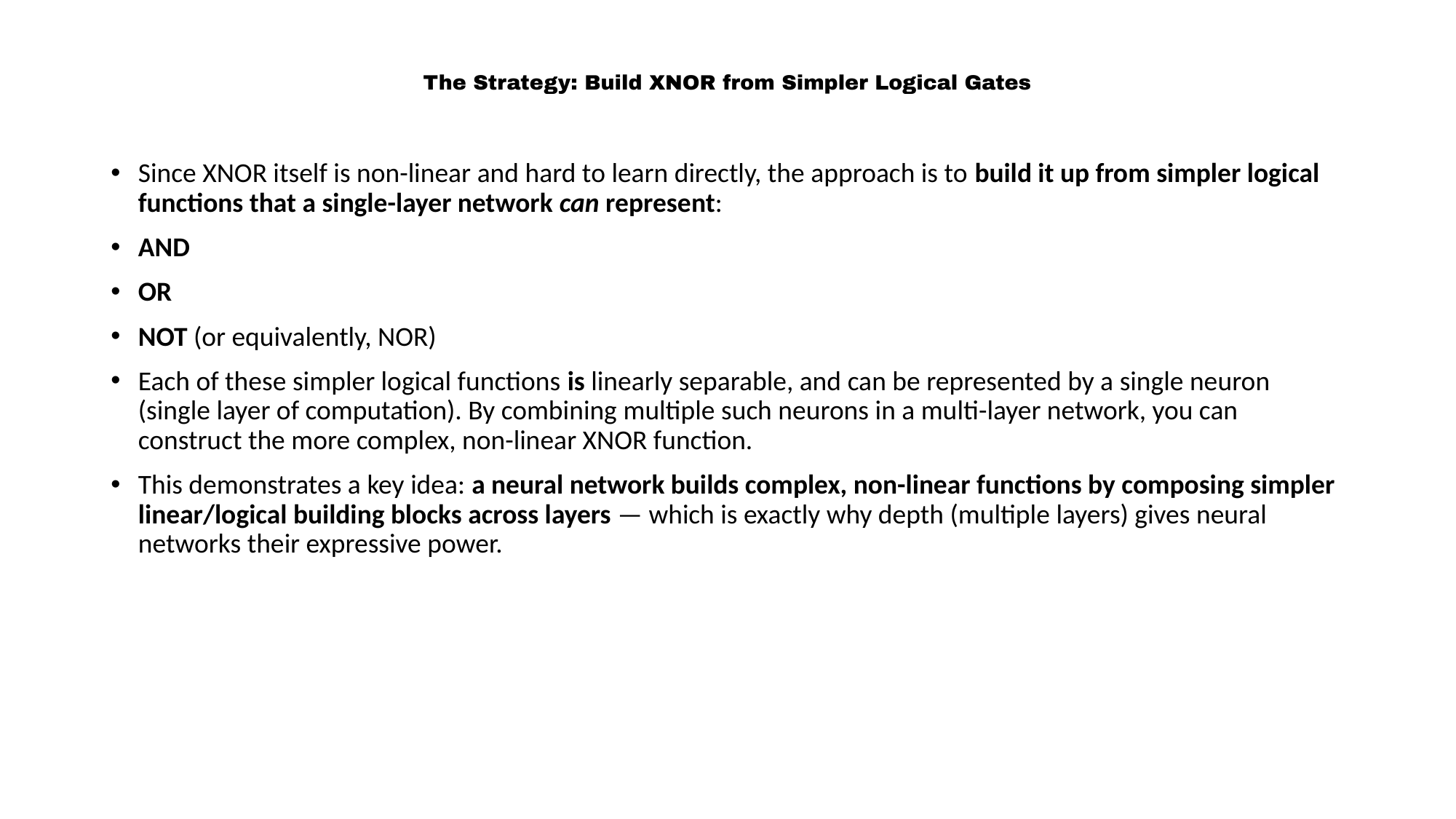

# The Strategy: Build XNOR from Simpler Logical Gates
Since XNOR itself is non-linear and hard to learn directly, the approach is to build it up from simpler logical functions that a single-layer network can represent:
AND
OR
NOT (or equivalently, NOR)
Each of these simpler logical functions is linearly separable, and can be represented by a single neuron (single layer of computation). By combining multiple such neurons in a multi-layer network, you can construct the more complex, non-linear XNOR function.
This demonstrates a key idea: a neural network builds complex, non-linear functions by composing simpler linear/logical building blocks across layers — which is exactly why depth (multiple layers) gives neural networks their expressive power.